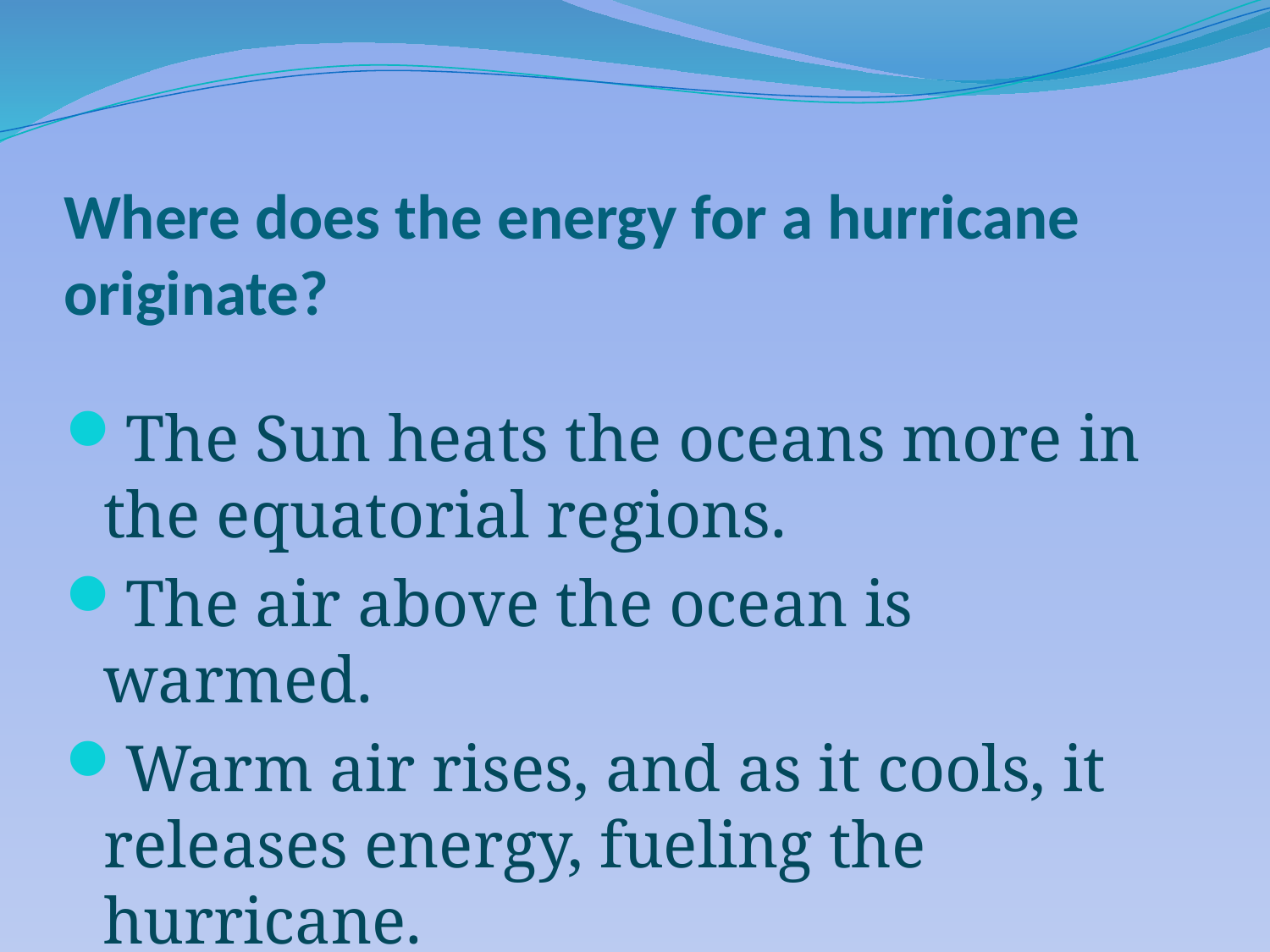

# Where does the energy for a hurricane originate?
The Sun heats the oceans more in the equatorial regions.
The air above the ocean is warmed.
Warm air rises, and as it cools, it releases energy, fueling the hurricane.